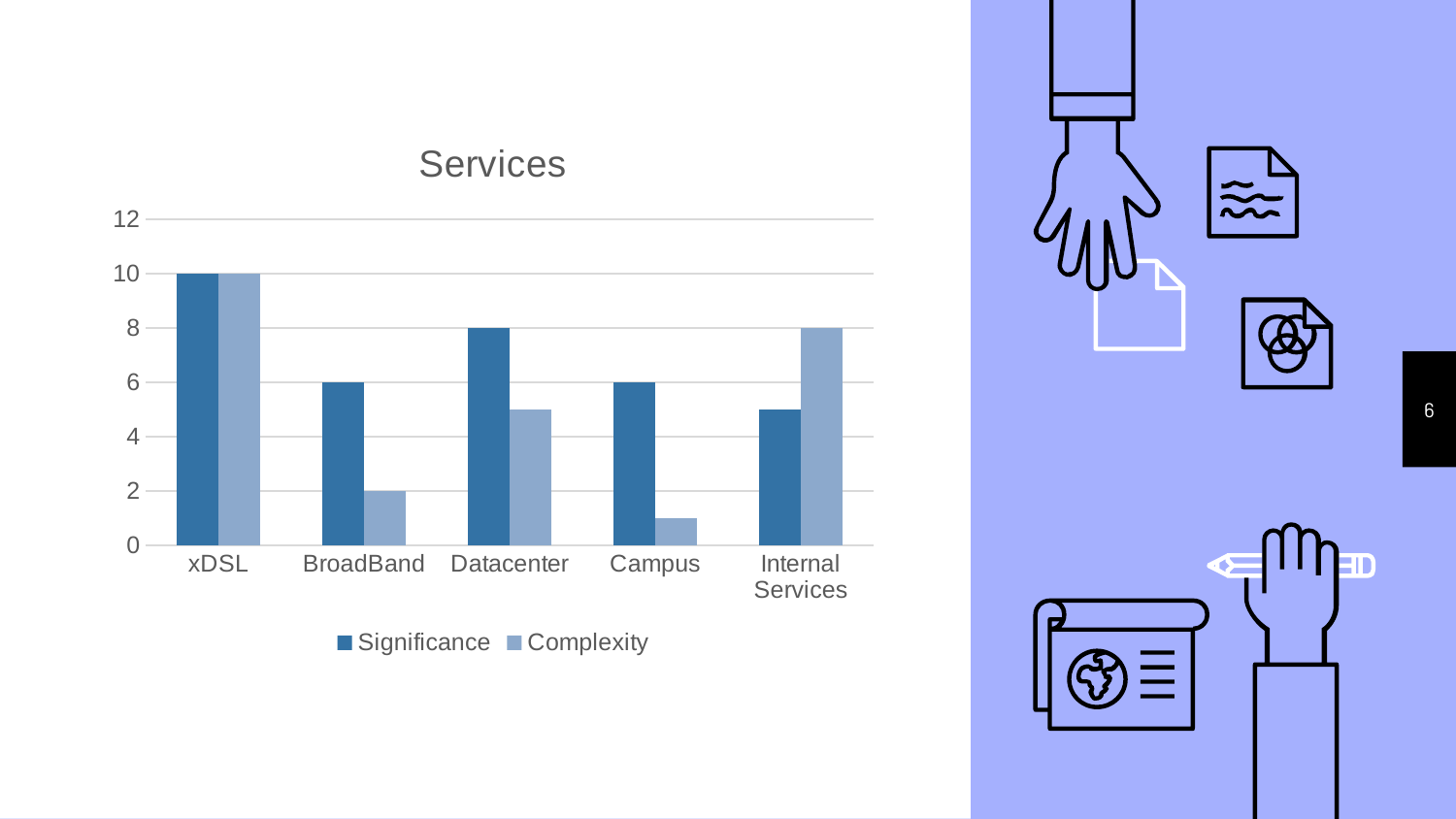

### Chart: Services

| Category | Significance | Complexity |
|---|---|---|
|  xDSL  | 10.0 | 10.0 |
| BroadBand | 6.0 | 2.0 |
| Datacenter | 8.0 | 5.0 |
| Campus | 6.0 | 1.0 |
| Internal Services | 5.0 | 8.0 |
6